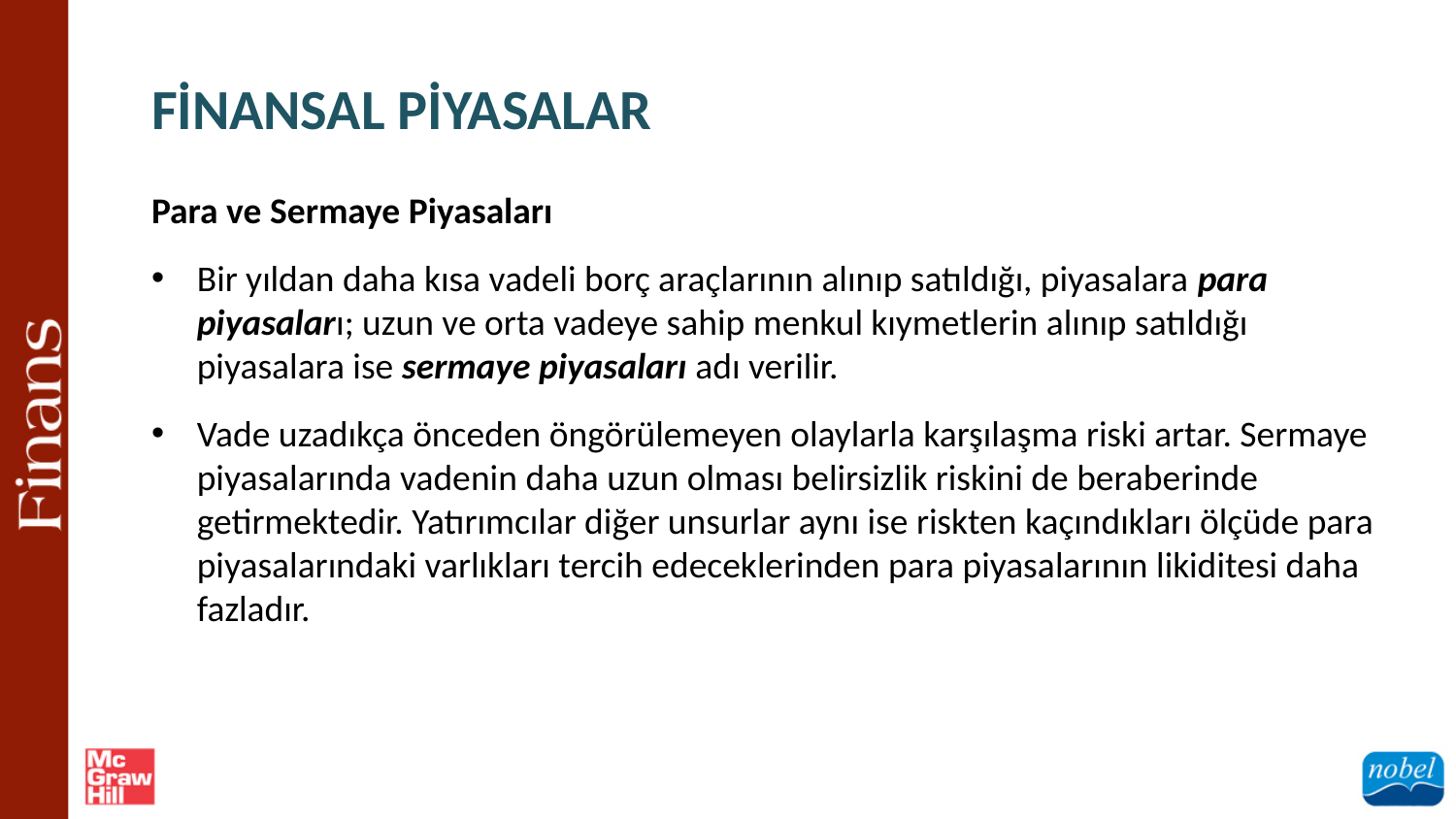

FİNANSAL PİYASALAR
Para ve Sermaye Piyasaları
Bir yıldan daha kısa vadeli borç araçlarının alınıp satıldığı, piyasalara para piyasaları; uzun ve orta vadeye sahip menkul kıymetlerin alınıp satıldığı piyasalara ise sermaye piyasaları adı verilir.
Vade uzadıkça önceden öngörülemeyen olaylarla karşılaşma riski artar. Sermaye piyasalarında vadenin daha uzun olması belirsizlik riskini de beraberinde getirmektedir. Yatırımcılar diğer unsurlar aynı ise riskten kaçındıkları ölçüde para piyasalarındaki varlıkları tercih edeceklerinden para piyasalarının likiditesi daha fazladır.